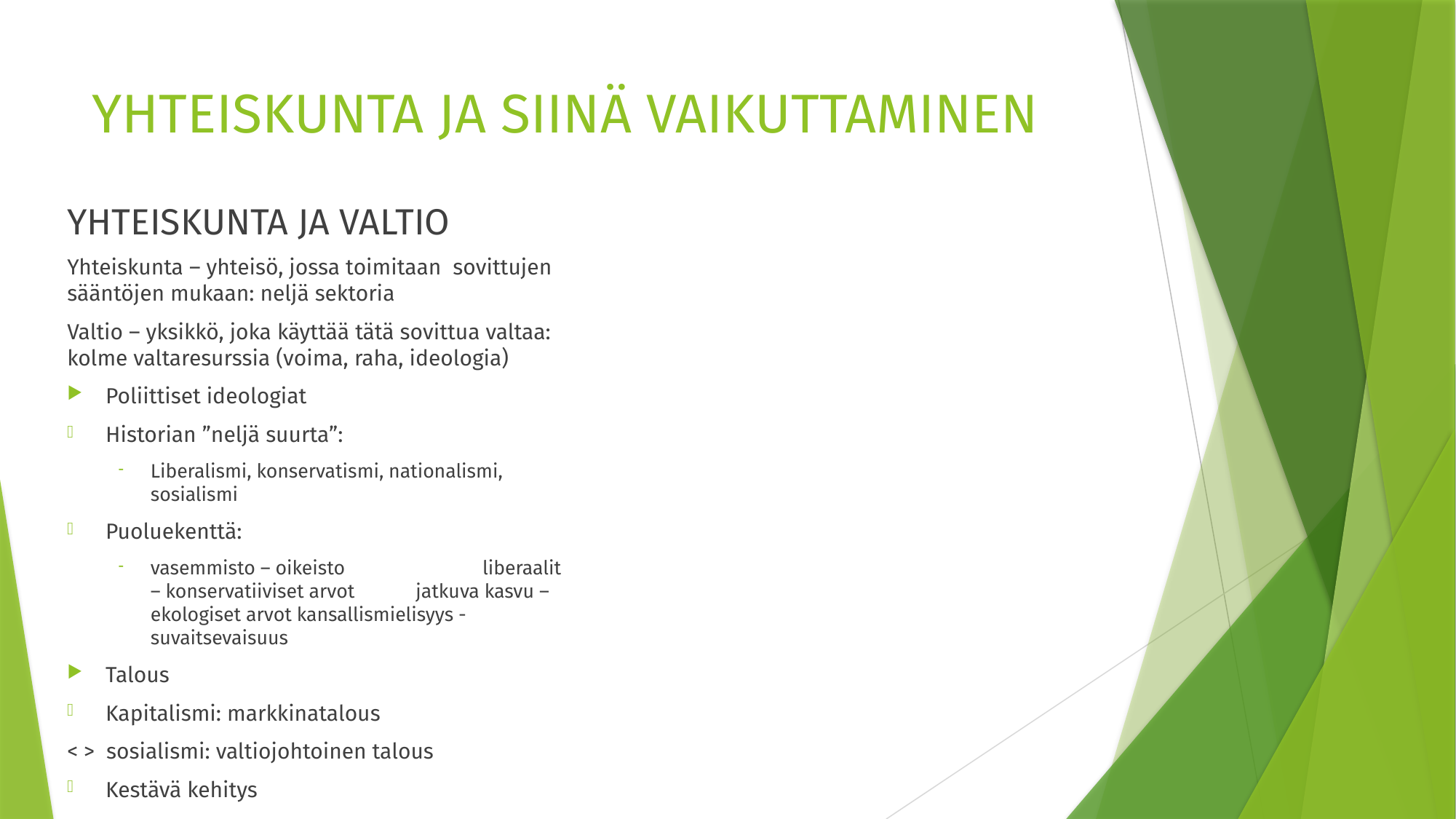

# YHTEISKUNTA JA SIINÄ VAIKUTTAMINEN
YHTEISKUNTA JA VALTIO

Yhteiskunta – yhteisö, jossa toimitaan  sovittujen sääntöjen mukaan: neljä sektoria
Valtio – yksikkö, joka käyttää tätä sovittua valtaa: kolme valtaresurssia (voima, raha, ideologia)
Poliittiset ideologiat
Historian ”neljä suurta”:
Liberalismi, konservatismi, nationalismi, sosialismi
Puoluekenttä:
vasemmisto – oikeisto                           liberaalit – konservatiiviset arvot            jatkuva kasvu – ekologiset arvot kansallismielisyys - suvaitsevaisuus
Talous
Kapitalismi: markkinatalous
< >  sosialismi: valtiojohtoinen talous
Kestävä kehitys